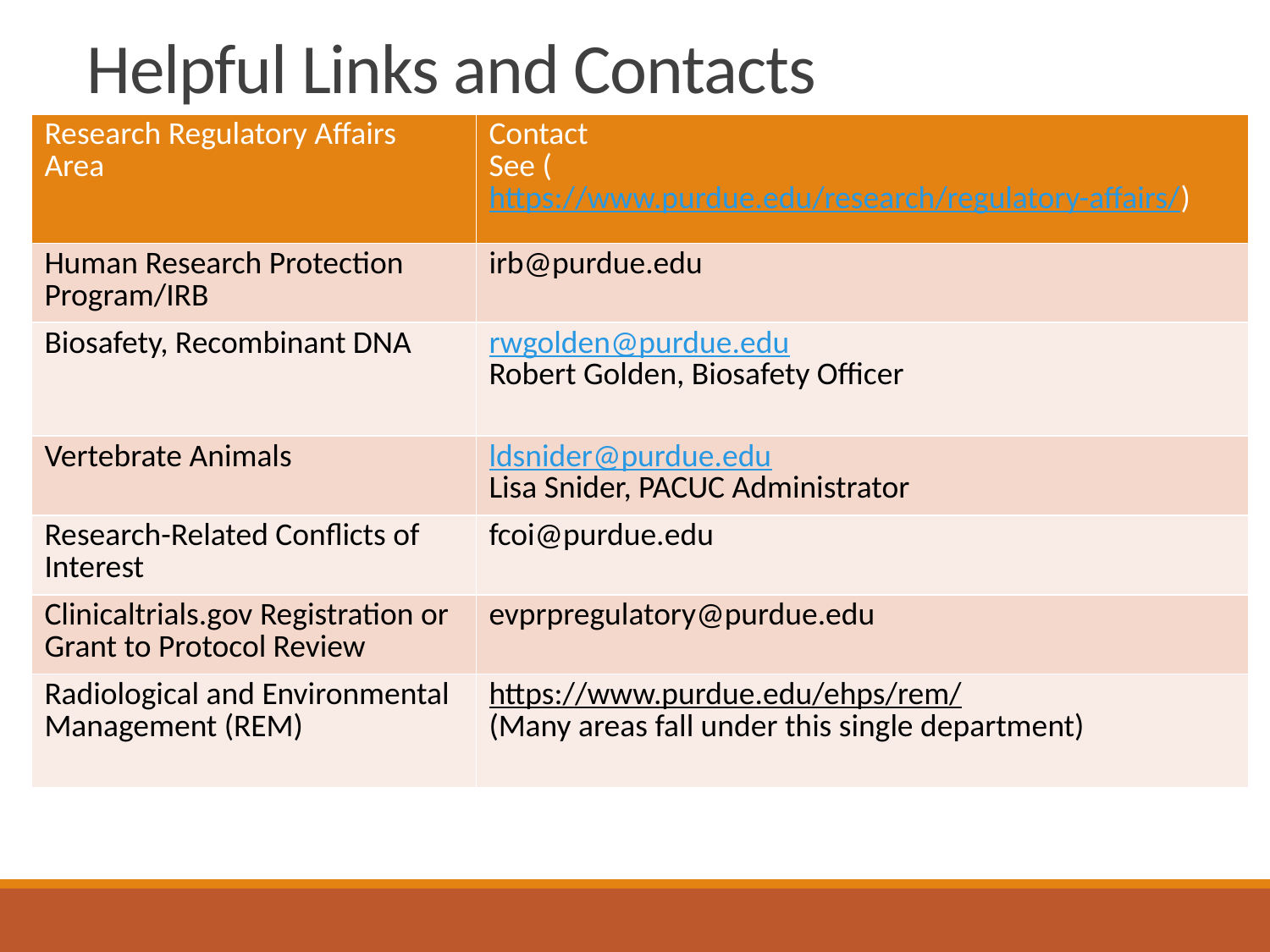

# Helpful Links and Contacts
| Research Regulatory Affairs Area | Contact See (https://www.purdue.edu/research/regulatory-affairs/) |
| --- | --- |
| Human Research Protection Program/IRB | irb@purdue.edu |
| Biosafety, Recombinant DNA | rwgolden@purdue.edu Robert Golden, Biosafety Officer |
| Vertebrate Animals | ldsnider@purdue.edu Lisa Snider, PACUC Administrator |
| Research-Related Conflicts of Interest | fcoi@purdue.edu |
| Clinicaltrials.gov Registration or Grant to Protocol Review | evprpregulatory@purdue.edu |
| Radiological and Environmental Management (REM) | https://www.purdue.edu/ehps/rem/ (Many areas fall under this single department) |